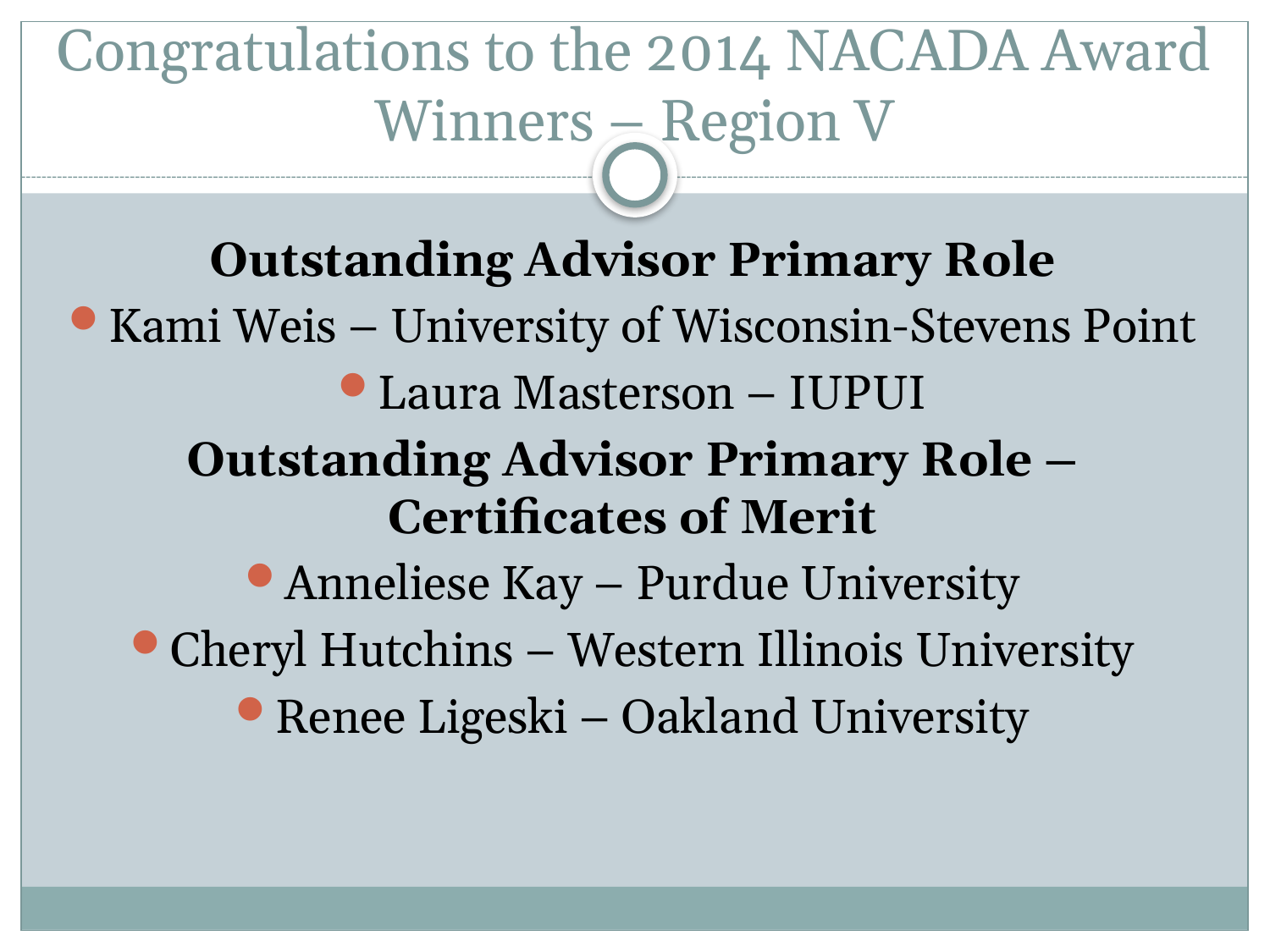

# Congratulations to the 2014 NACADA Award Winners – Region V
Outstanding Advisor Primary Role
Kami Weis – University of Wisconsin-Stevens Point
Laura Masterson – IUPUI
Outstanding Advisor Primary Role –Certificates of Merit
Anneliese Kay – Purdue University
Cheryl Hutchins – Western Illinois University
Renee Ligeski – Oakland University